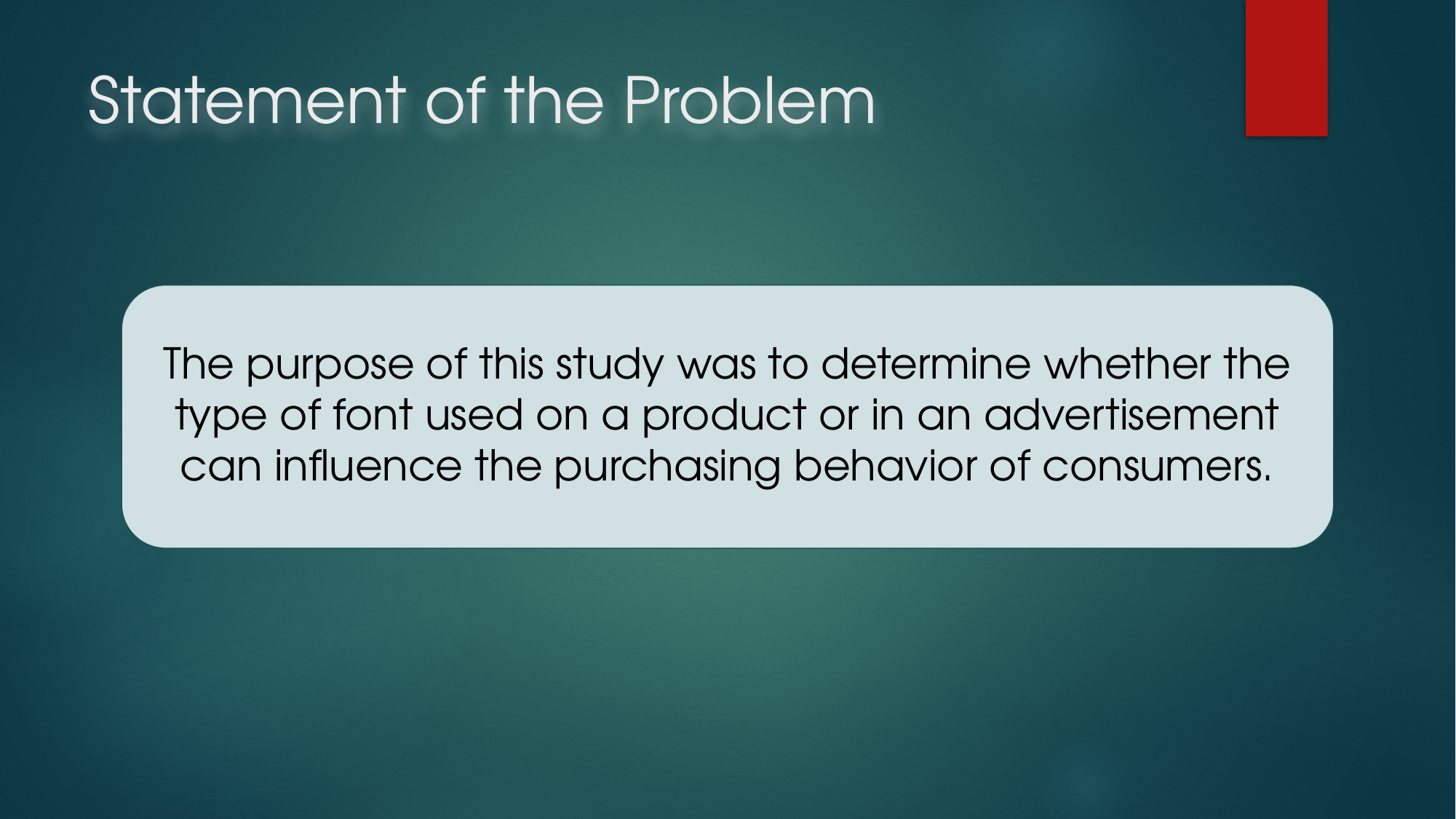

# Statement of the Problem

The purpose of this study was to determine whether the type of font used on a product or in an advertisement can influence the purchasing behavior of consumers.